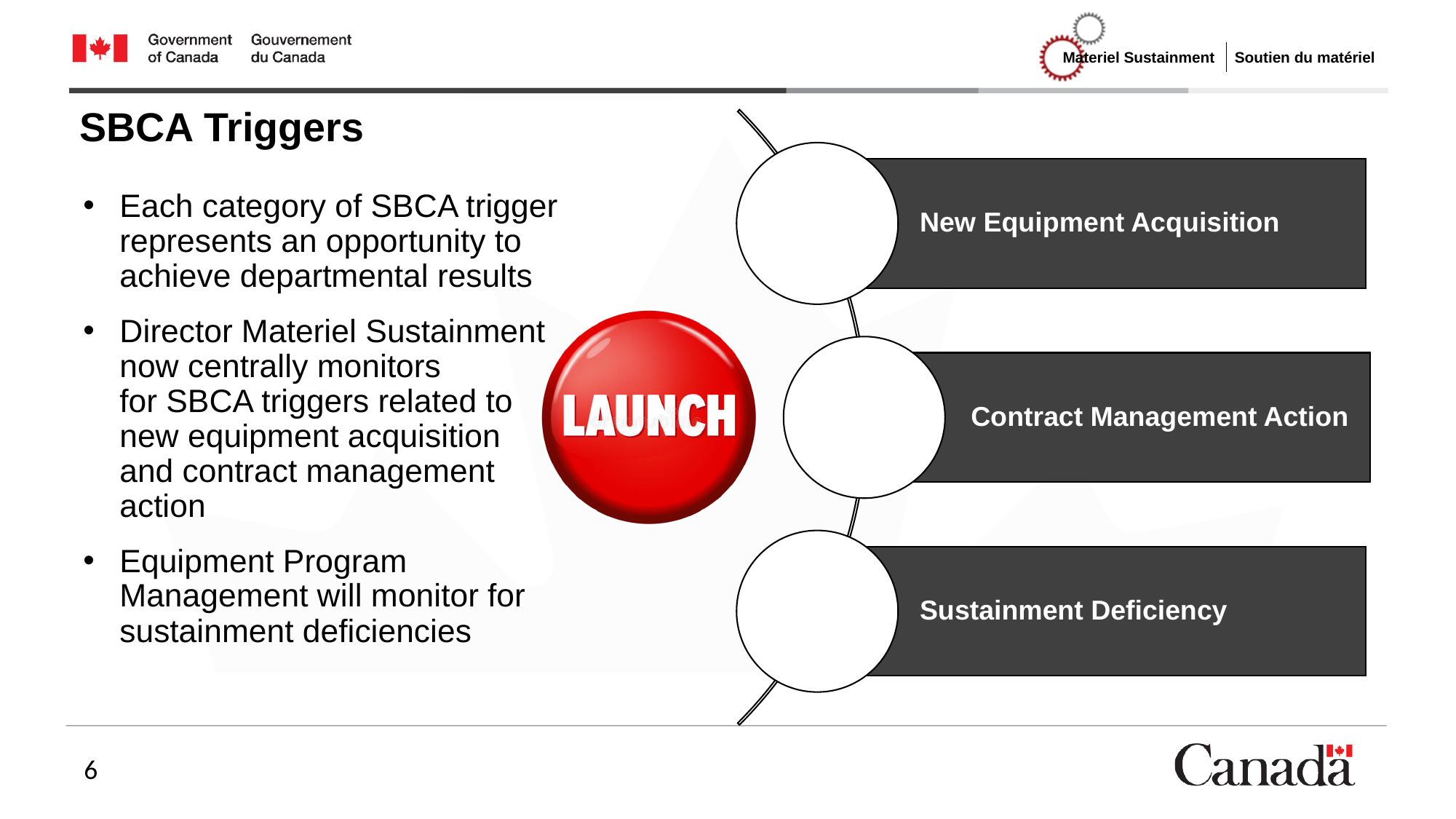

New Equipment Acquisition
Contract Management Action
Sustainment Deficiency
# SBCA Triggers
Each category of SBCA trigger represents an opportunity to achieve departmental results
Director Materiel Sustainment now centrally monitors
for SBCA triggers related to new equipment acquisition and contract management action
Equipment Program Management will monitor for sustainment deficiencies

6